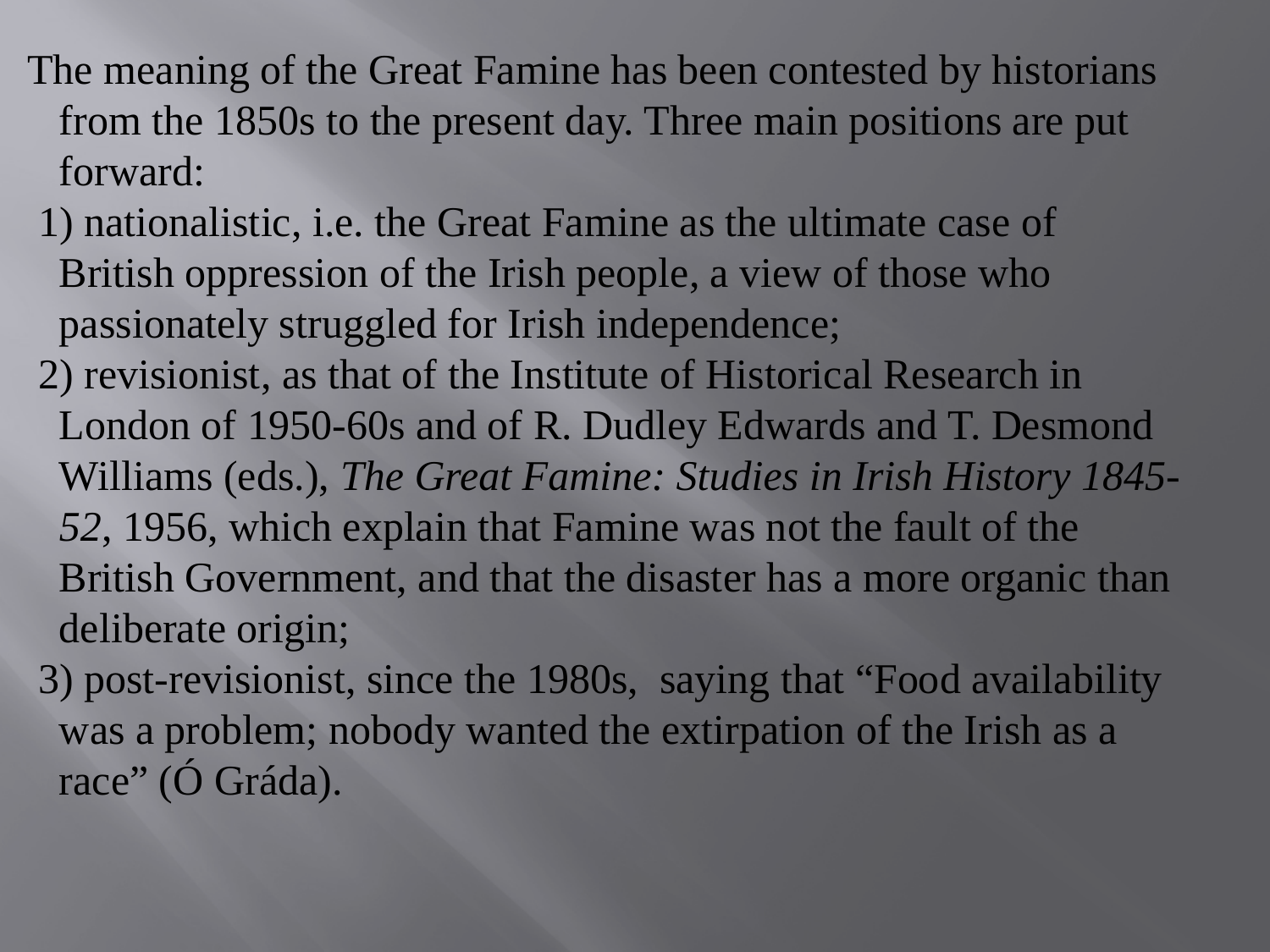

The meaning of the Great Famine has been contested by historians from the 1850s to the present day. Three main positions are put forward:
 1) nationalistic, i.e. the Great Famine as the ultimate case of British oppression of the Irish people, a view of those who passionately struggled for Irish independence;
 2) revisionist, as that of the Institute of Historical Research in London of 1950-60s and of R. Dudley Edwards and T. Desmond Williams (eds.), The Great Famine: Studies in Irish History 1845-52, 1956, which explain that Famine was not the fault of the British Government, and that the disaster has a more organic than deliberate origin;
 3) post-revisionist, since the 1980s,  saying that “Food availability was a problem; nobody wanted the extirpation of the Irish as a race” (Ó Gráda).